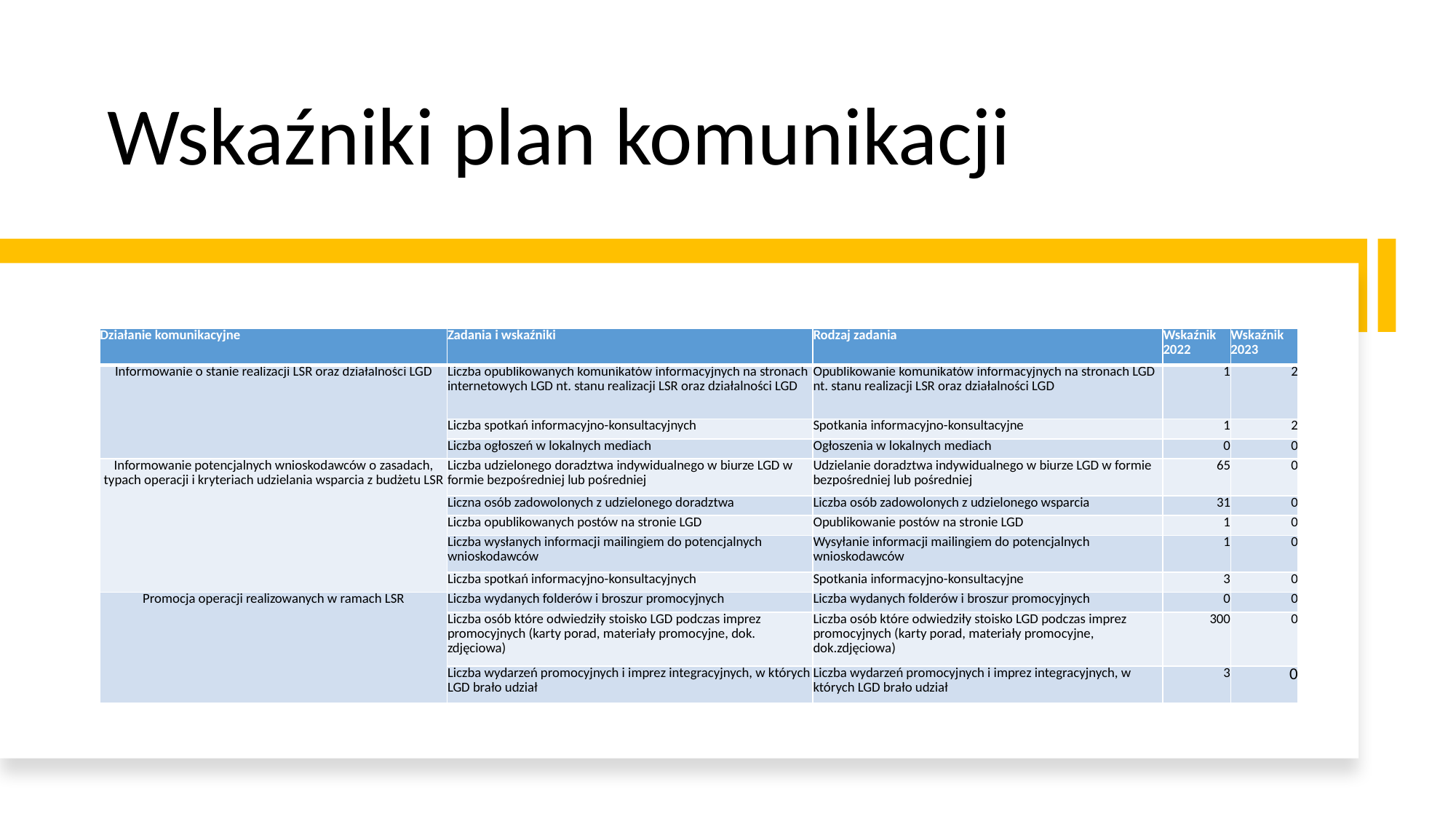

# Wskaźniki plan komunikacji

| Działanie komunikacyjne | Zadania i wskaźniki | Rodzaj zadania | Wskaźnik 2022 | Wskaźnik 2023 |
| --- | --- | --- | --- | --- |
| Informowanie o stanie realizacji LSR oraz działalności LGD | Liczba opublikowanych komunikatów informacyjnych na stronach internetowych LGD nt. stanu realizacji LSR oraz działalności LGD | Opublikowanie komunikatów informacyjnych na stronach LGD nt. stanu realizacji LSR oraz działalności LGD | 1 | 2 |
|  | Liczba spotkań informacyjno-konsultacyjnych | Spotkania informacyjno-konsultacyjne | 1 | 2 |
|  | Liczba ogłoszeń w lokalnych mediach | Ogłoszenia w lokalnych mediach | 0 | 0 |
| Informowanie potencjalnych wnioskodawców o zasadach, typach operacji i kryteriach udzielania wsparcia z budżetu LSR | Liczba udzielonego doradztwa indywidualnego w biurze LGD w formie bezpośredniej lub pośredniej | Udzielanie doradztwa indywidualnego w biurze LGD w formie bezpośredniej lub pośredniej | 65 | 0 |
|  | Liczna osób zadowolonych z udzielonego doradztwa | Liczba osób zadowolonych z udzielonego wsparcia | 31 | 0 |
|  | Liczba opublikowanych postów na stronie LGD | Opublikowanie postów na stronie LGD | 1 | 0 |
|  | Liczba wysłanych informacji mailingiem do potencjalnych wnioskodawców | Wysyłanie informacji mailingiem do potencjalnych wnioskodawców | 1 | 0 |
|  | Liczba spotkań informacyjno-konsultacyjnych | Spotkania informacyjno-konsultacyjne | 3 | 0 |
| Promocja operacji realizowanych w ramach LSR | Liczba wydanych folderów i broszur promocyjnych | Liczba wydanych folderów i broszur promocyjnych | 0 | 0 |
|  | Liczba osób które odwiedziły stoisko LGD podczas imprez promocyjnych (karty porad, materiały promocyjne, dok. zdjęciowa) | Liczba osób które odwiedziły stoisko LGD podczas imprez promocyjnych (karty porad, materiały promocyjne, dok.zdjęciowa) | 300 | 0 |
|  | Liczba wydarzeń promocyjnych i imprez integracyjnych, w których LGD brało udział | Liczba wydarzeń promocyjnych i imprez integracyjnych, w których LGD brało udział | 3 | 0 |